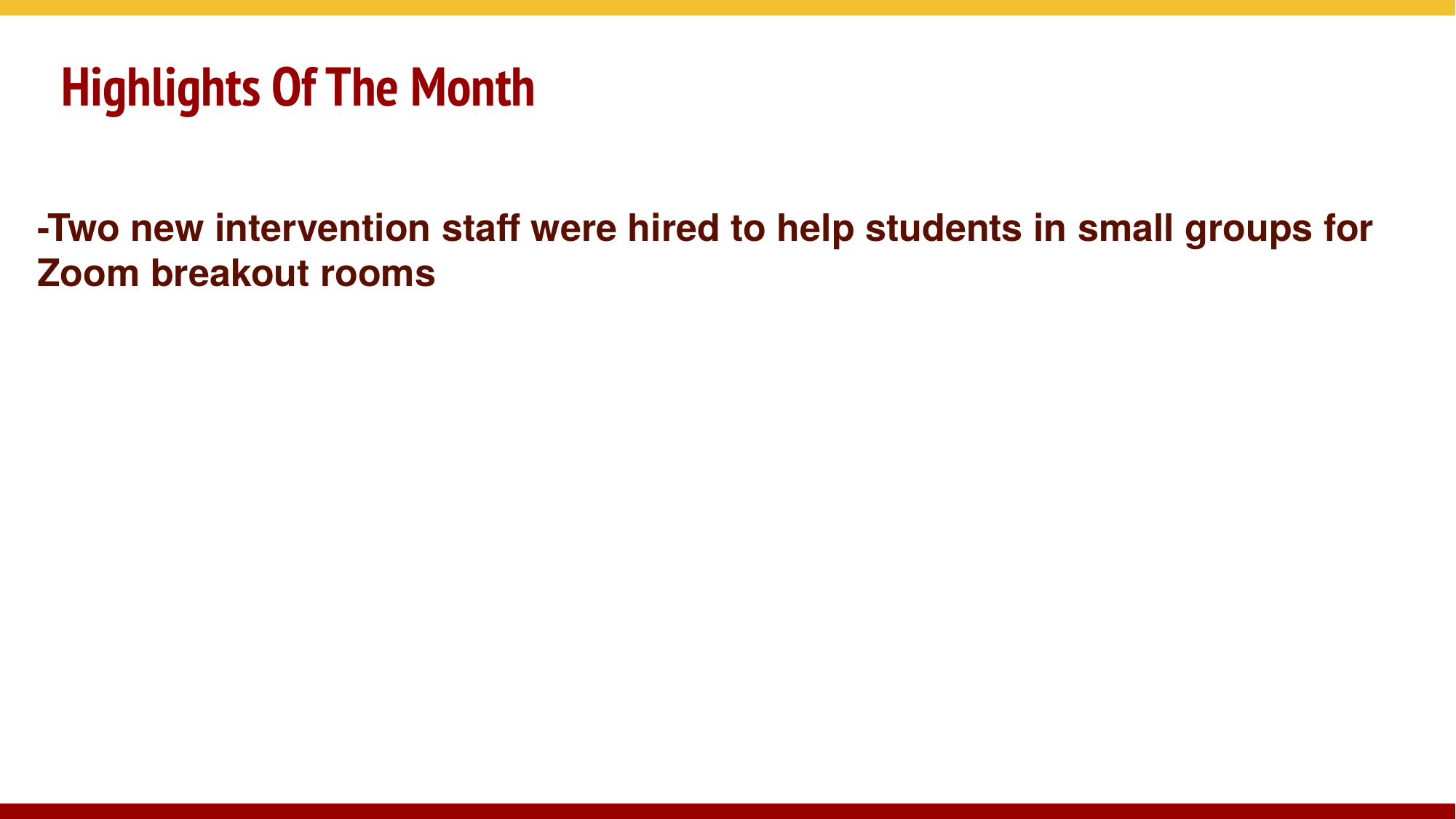

# Highlights Of The Month
-Two new intervention staff were hired to help students in small groups for Zoom breakout rooms